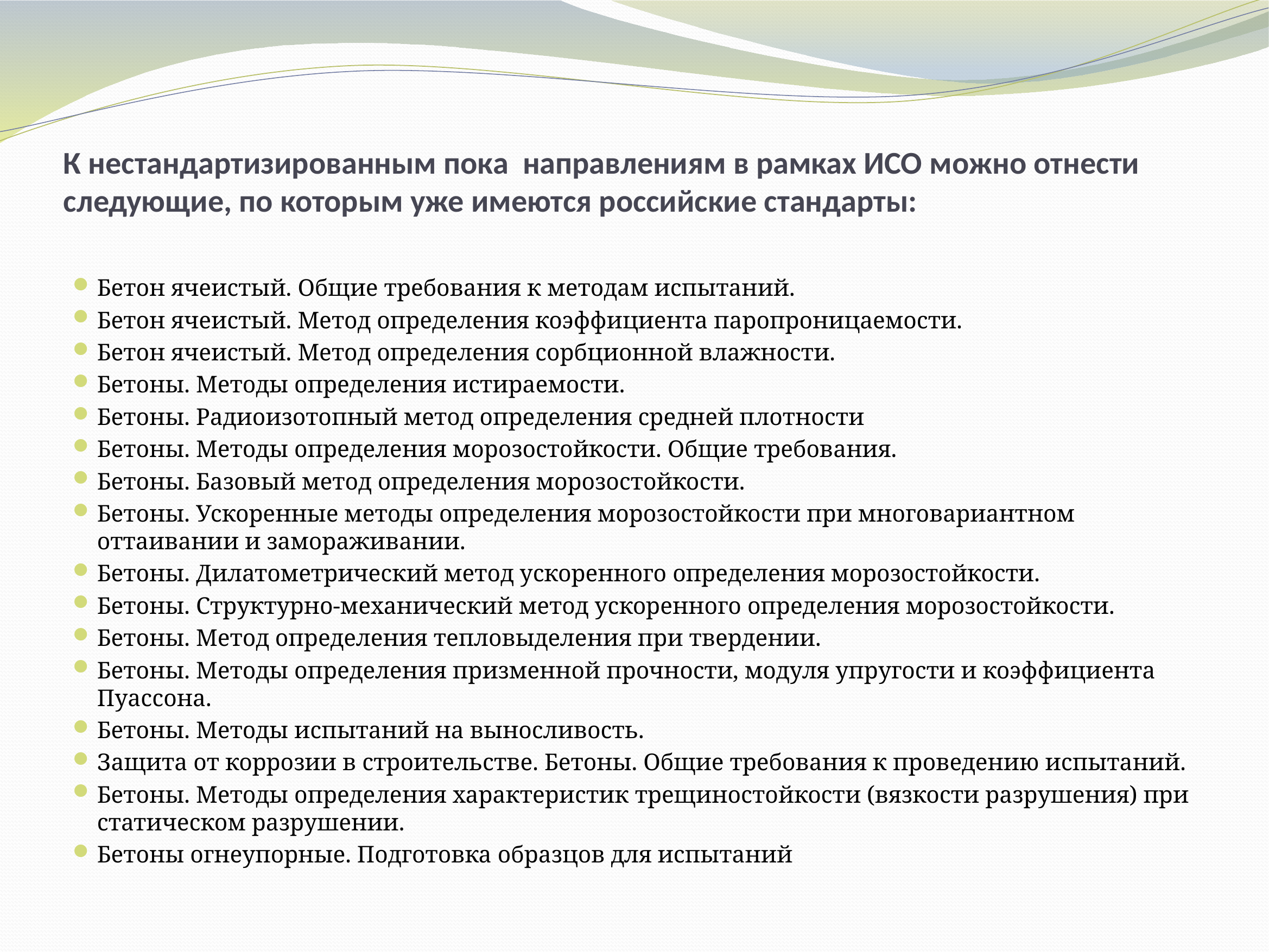

# К нестандартизированным пока  направлениям в рамках ИСО можно отнести следующие, по которым уже имеются российские стандарты:
Бетон ячеистый. Общие требования к методам испытаний.
Бетон ячеистый. Метод определения коэффициента паропроницаемости.
Бетон ячеистый. Метод определения сорбционной влажности.
Бетоны. Методы определения истираемости.
Бетоны. Радиоизотопный метод определения средней плотности
Бетоны. Методы определения морозостойкости. Общие требования.
Бетоны. Базовый метод определения морозостойкости.
Бетоны. Ускоренные методы определения морозостойкости при многовариантном оттаивании и замораживании.
Бетоны. Дилатометрический метод ускоренного определения морозостойкости.
Бетоны. Структурно-механический метод ускоренного определения морозостойкости.
Бетоны. Метод определения тепловыделения при твердении.
Бетоны. Методы определения призменной прочности, модуля упругости и коэффициента Пуассона.
Бетоны. Методы испытаний на выносливость.
Защита от коррозии в строительстве. Бетоны. Общие требования к проведению испытаний.
Бетоны. Методы определения характеристик трещиностойкости (вязкости разрушения) при статическом разрушении.
Бетоны огнеупорные. Подготовка образцов для испытаний